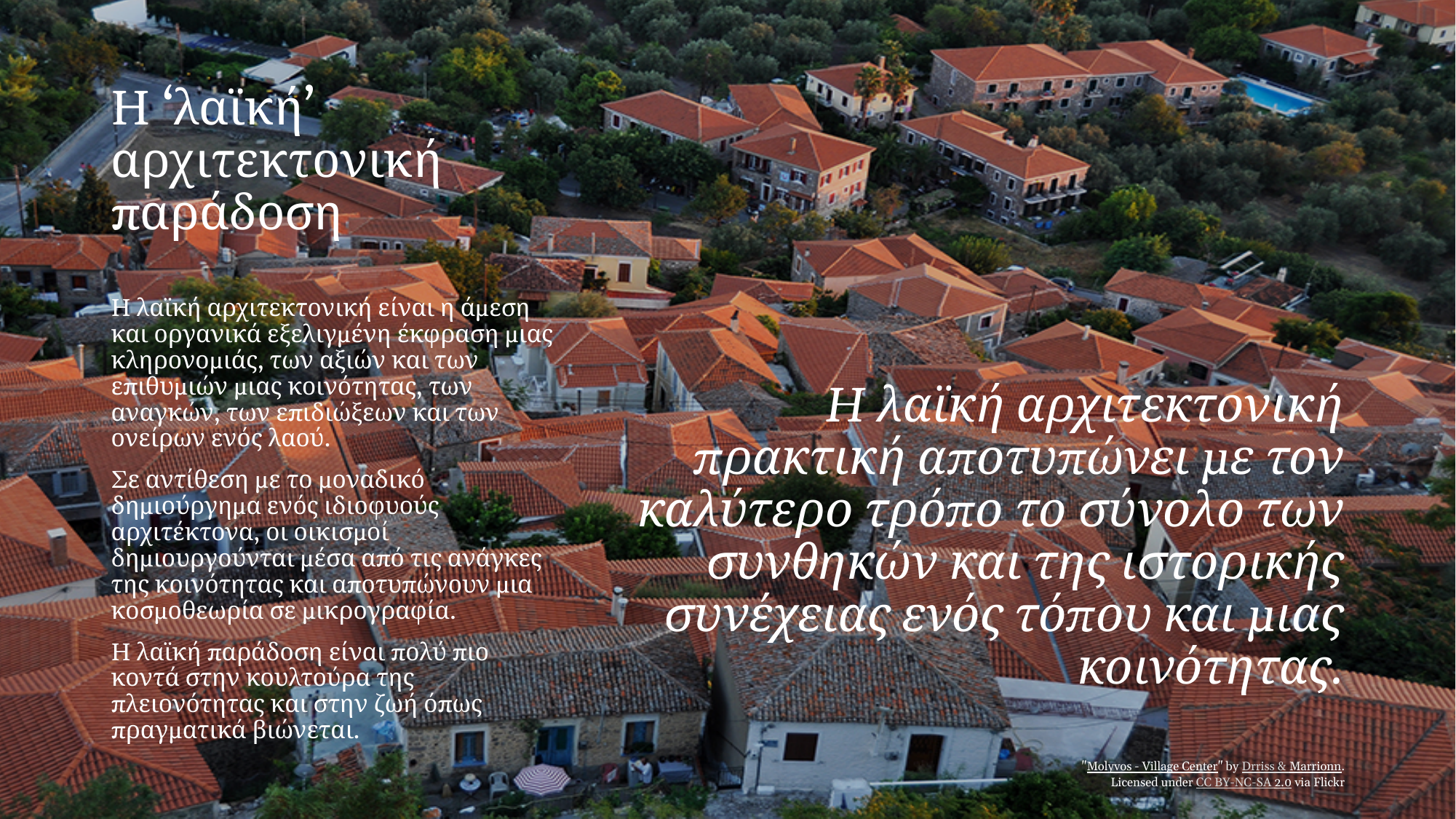

# Η ‘λαϊκή’ αρχιτεκτονική παράδοση
Η λαϊκή αρχιτεκτονική πρακτική αποτυπώνει με τον καλύτερο τρόπο το σύνολο των συνθηκών και της ιστορικής συνέχειας ενός τόπου και μιας κοινότητας.
Η λαϊκή αρχιτεκτονική είναι η άμεση και οργανικά εξελιγμένη έκφραση μιας κληρονομιάς, των αξιών και των επιθυμιών μιας κοινότητας, των αναγκών, των επιδιώξεων και των ονείρων ενός λαού.
Σε αντίθεση με το μοναδικό δημιούργημα ενός ιδιοφυούς αρχιτέκτονα, οι οικισμοί δημιουργούνται μέσα από τις ανάγκες της κοινότητας και αποτυπώνουν μια κοσμοθεωρία σε μικρογραφία.
Η λαϊκή παράδοση είναι πολύ πιο κοντά στην κουλτούρα της πλειονότητας και στην ζωή όπως πραγματικά βιώνεται.
"Molyvos - Village Center" by Drriss & Marrionn.
Licensed under CC BY-NC-SA 2.0 via Flickr